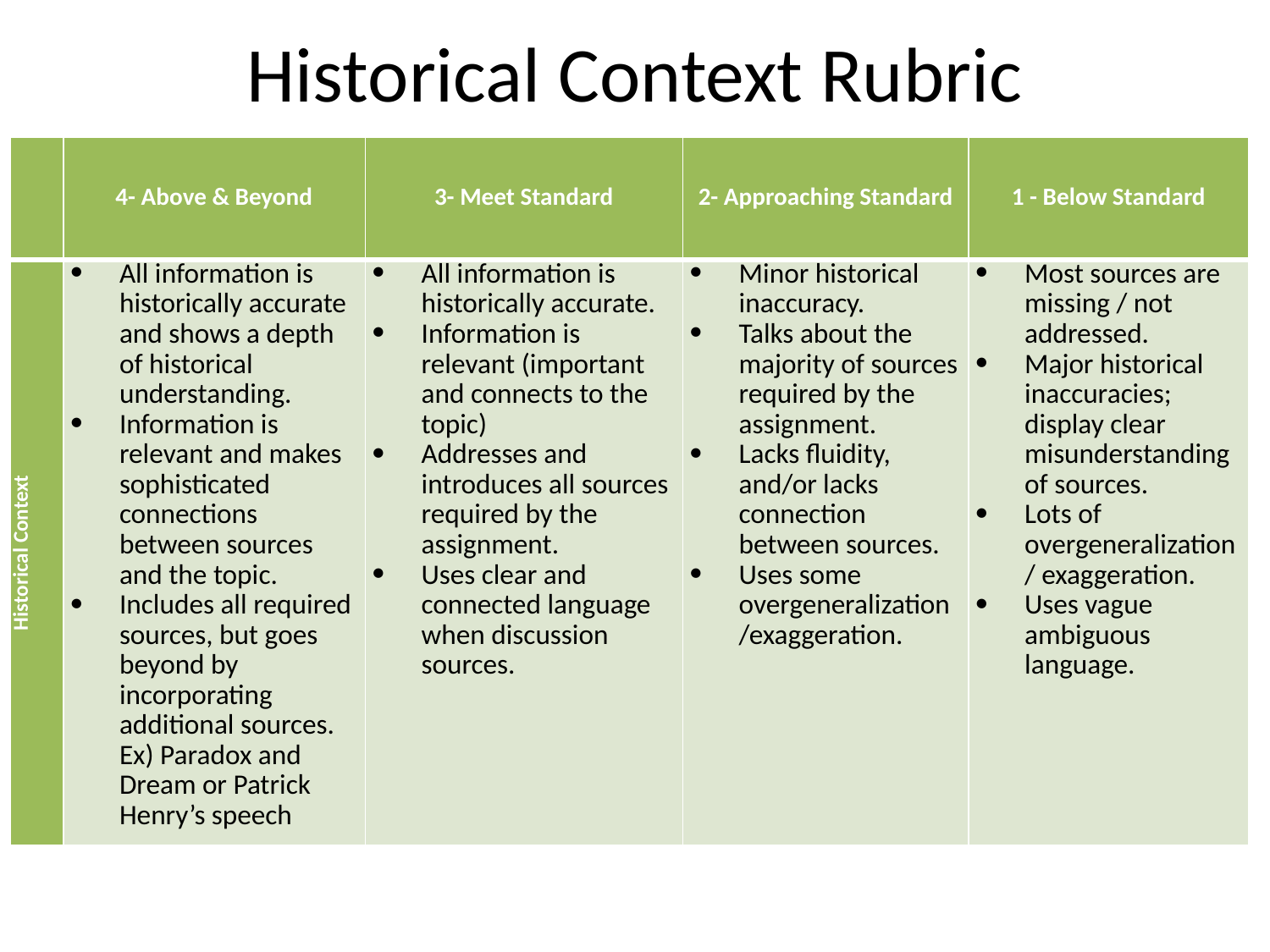

# Historical Context Rubric
|  | 4- Above & Beyond | 3- Meet Standard | 2- Approaching Standard | 1 - Below Standard |
| --- | --- | --- | --- | --- |
| Historical Context | All information is historically accurate and shows a depth of historical understanding. Information is relevant and makes sophisticated connections between sources and the topic. Includes all required sources, but goes beyond by incorporating additional sources. Ex) Paradox and Dream or Patrick Henry’s speech | All information is historically accurate. Information is relevant (important and connects to the topic) Addresses and introduces all sources required by the assignment. Uses clear and connected language when discussion sources. | Minor historical inaccuracy. Talks about the majority of sources required by the assignment. Lacks fluidity, and/or lacks connection between sources. Uses some overgeneralization/exaggeration. | Most sources are missing / not addressed. Major historical inaccuracies; display clear misunderstanding of sources. Lots of overgeneralization/ exaggeration. Uses vague ambiguous language. |